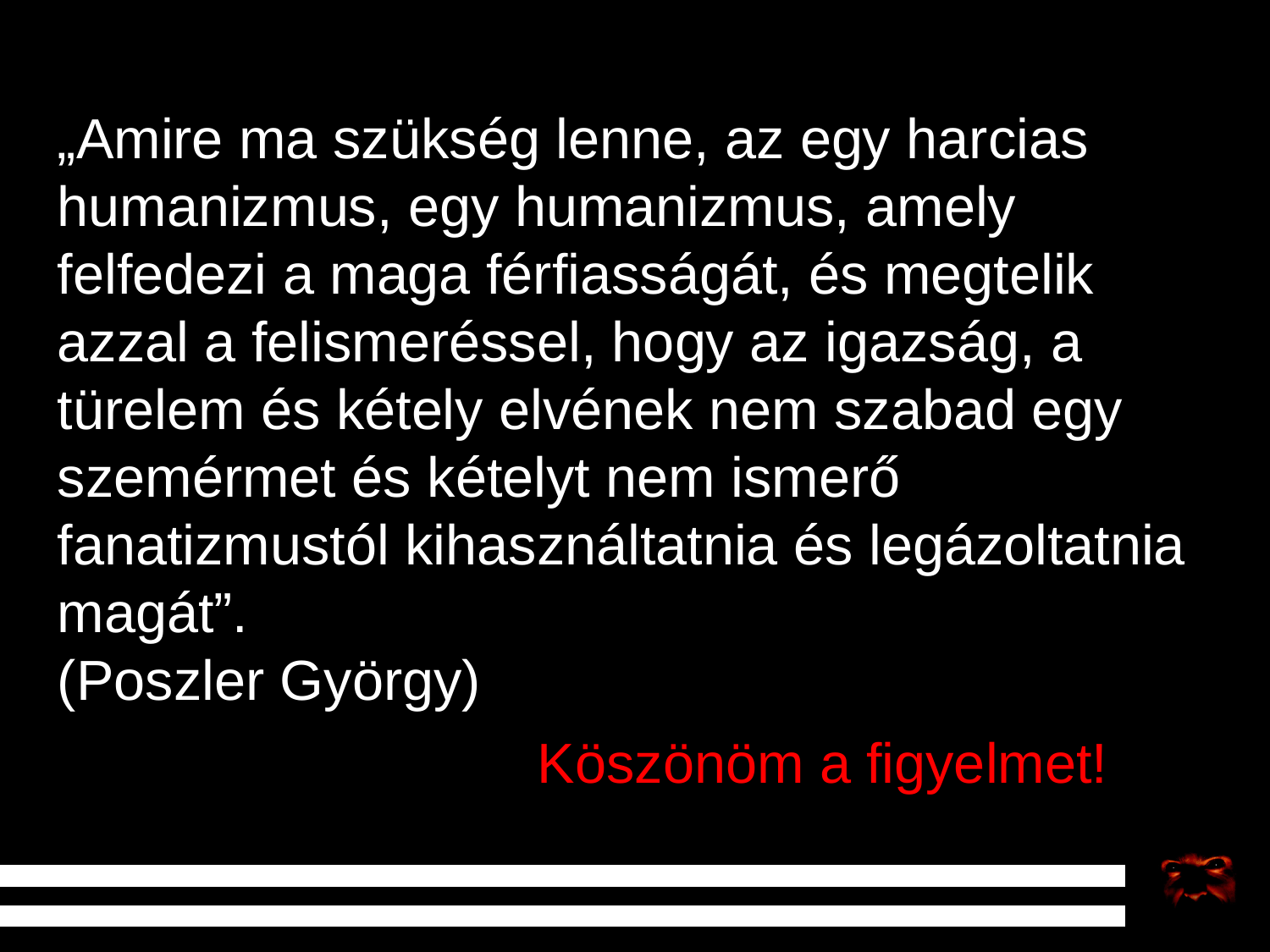

„Amire ma szükség lenne, az egy harcias humanizmus, egy humanizmus, amely felfedezi a maga férfiasságát, és megtelik azzal a felismeréssel, hogy az igazság, a türelem és kétely elvének nem szabad egy szemérmet és kételyt nem ismerő fanatizmustól kihasználtatnia és legázoltatnia magát”.
(Poszler György)
Köszönöm a figyelmet!